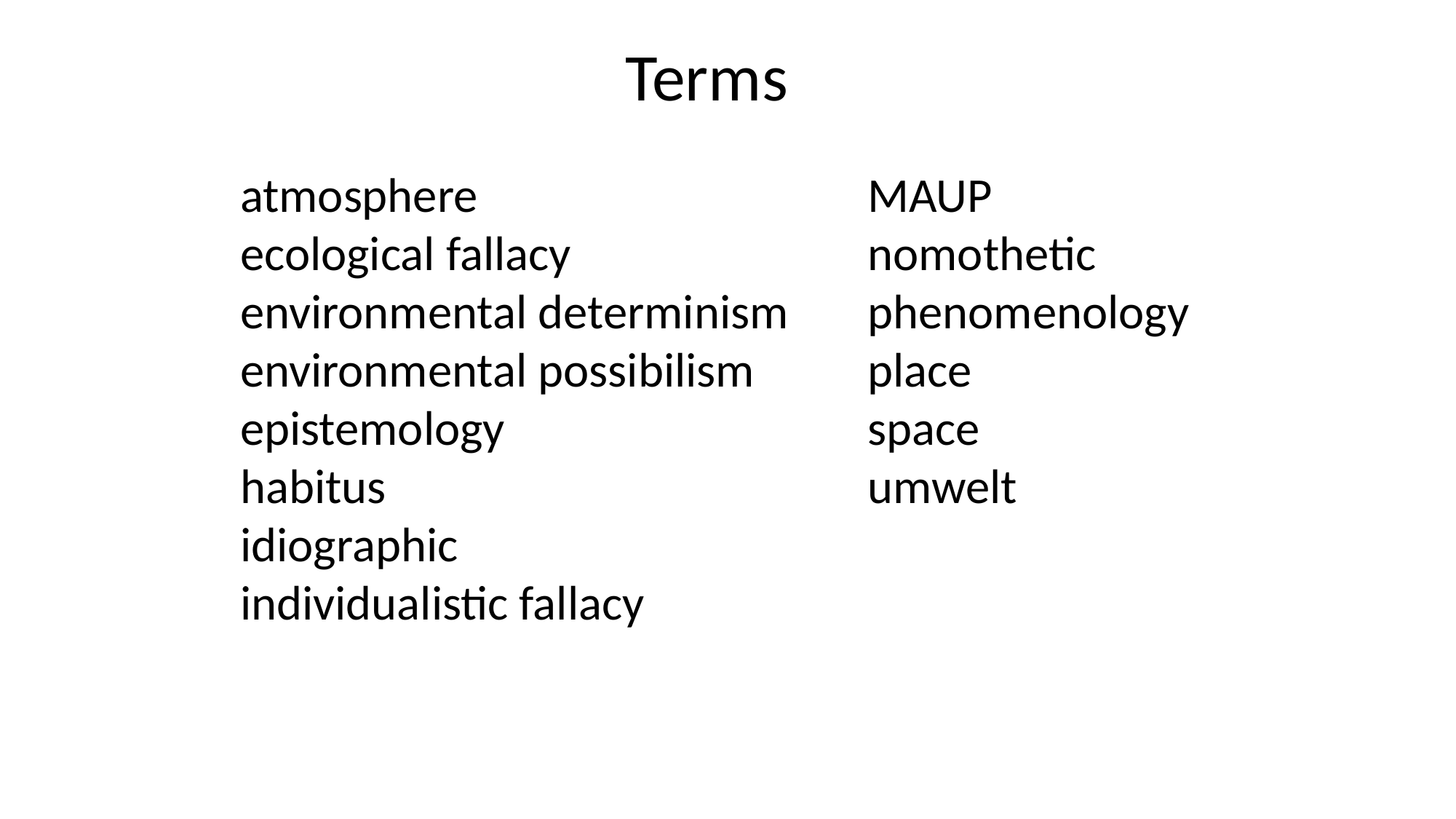

# Terms
atmosphere
ecological fallacy
environmental determinism
environmental possibilism
epistemology
habitus
idiographic
individualistic fallacy

MAUP nomothetic
phenomenology
place
space
umwelt